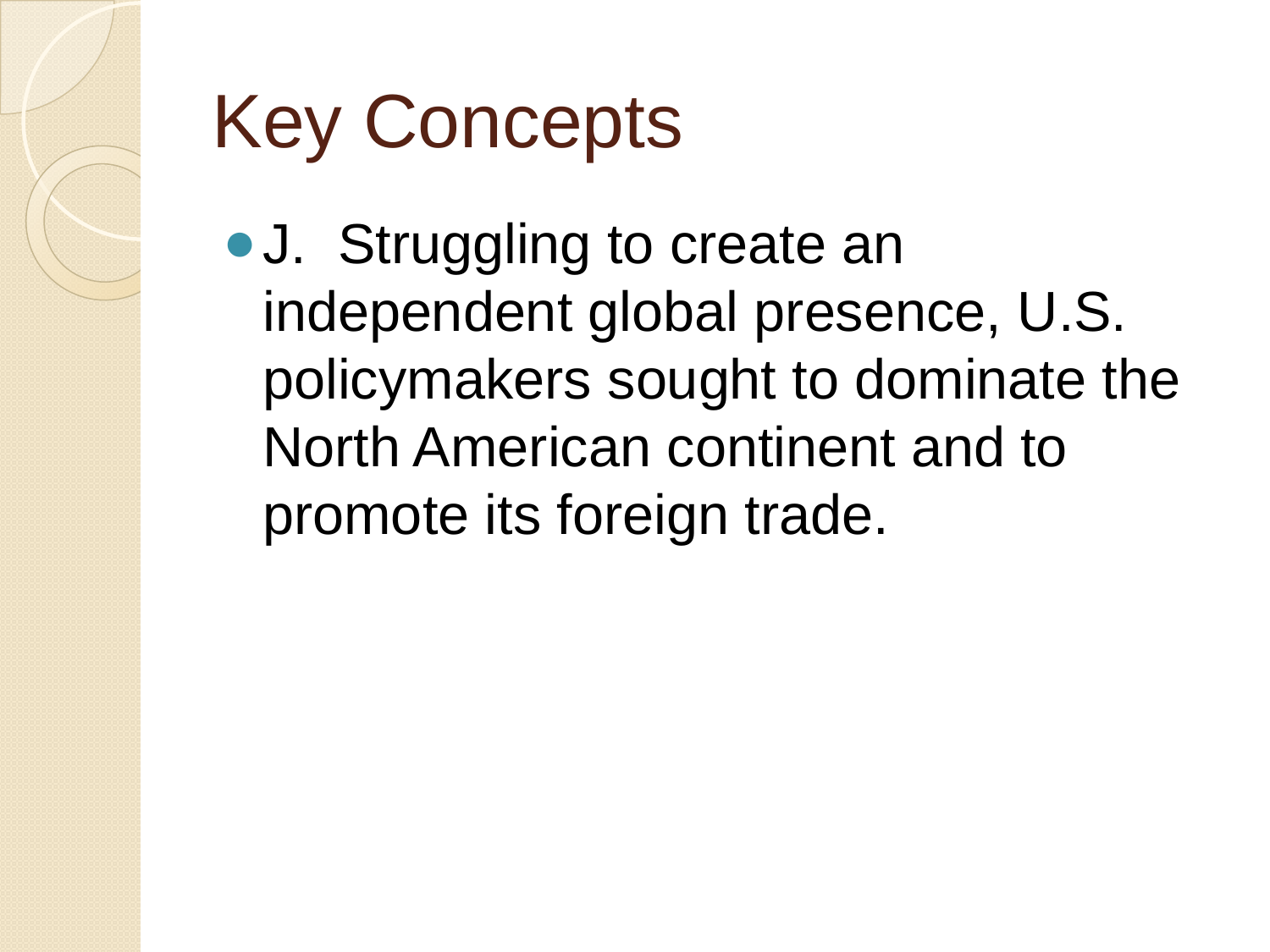

# Key Concepts
J.  Struggling to create an independent global presence, U.S. policymakers sought to dominate the North American continent and to promote its foreign trade.